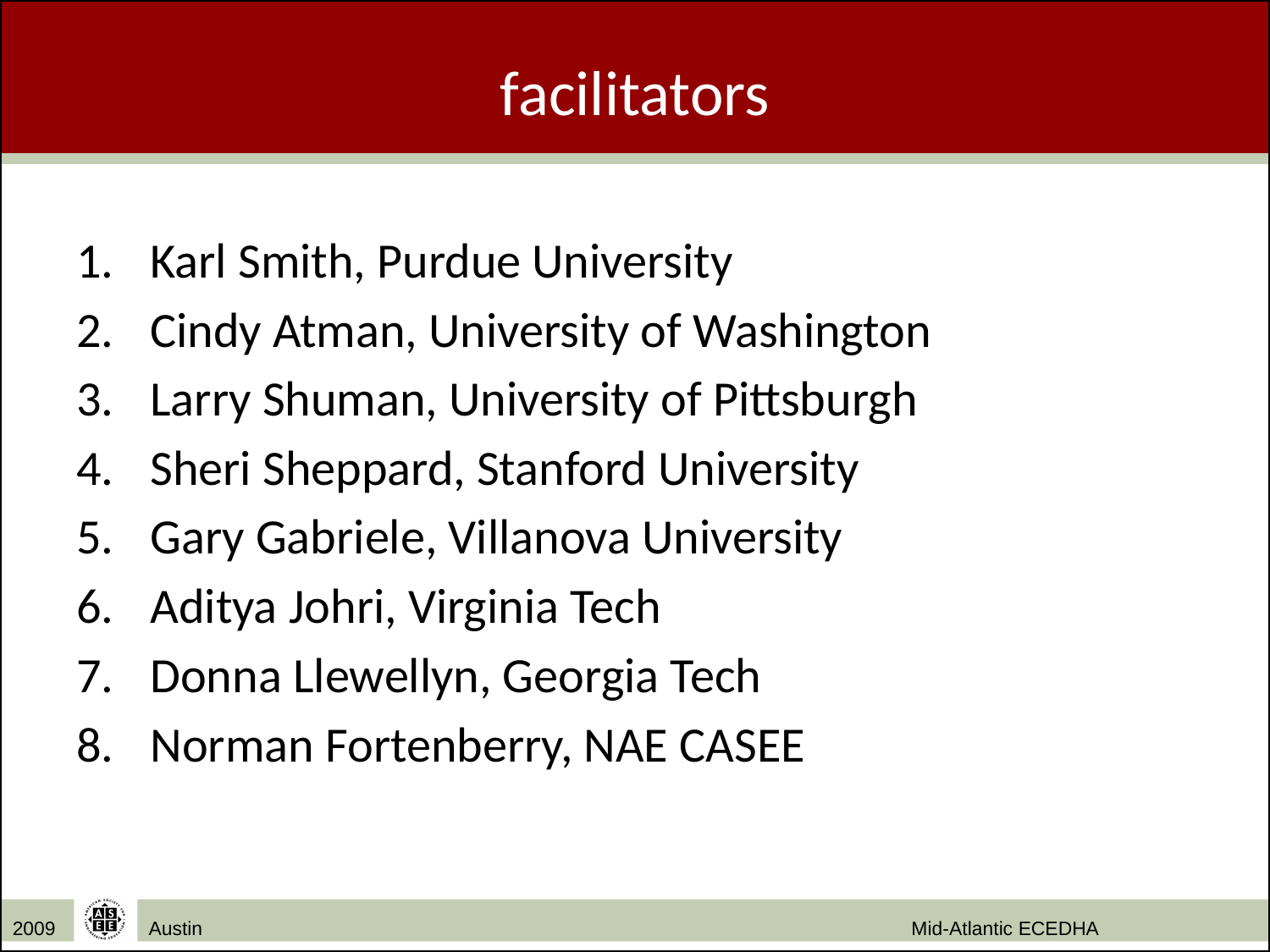

Karl Smith, Purdue University
Cindy Atman, University of Washington
Larry Shuman, University of Pittsburgh
Sheri Sheppard, Stanford University
Gary Gabriele, Villanova University
Aditya Johri, Virginia Tech
Donna Llewellyn, Georgia Tech
Norman Fortenberry, NAE CASEE

facilitators